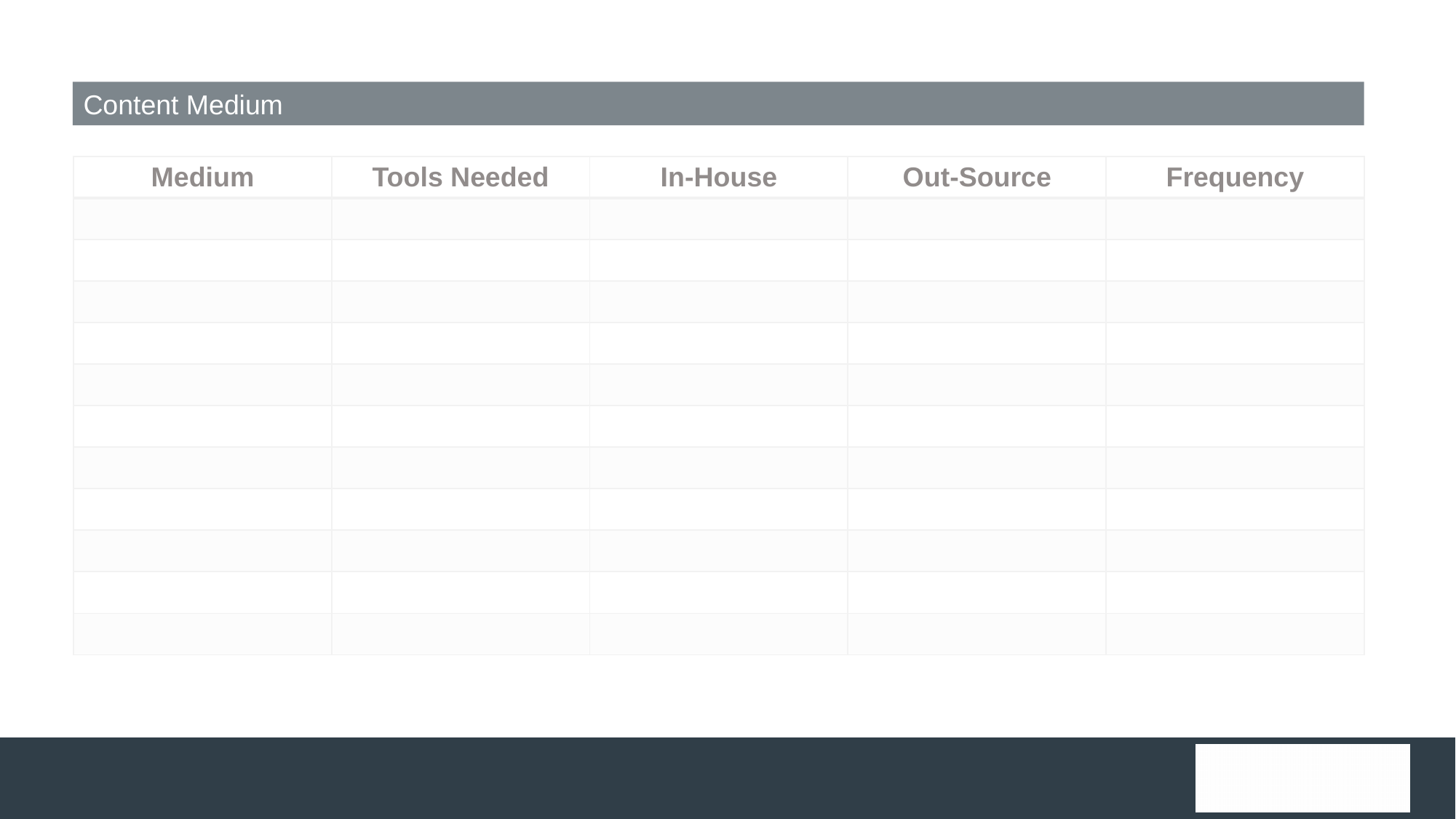

| Medium | Tools Needed | In-House | Out-Source | Frequency |
| --- | --- | --- | --- | --- |
|  |  |  |  |  |
|  |  |  |  |  |
|  |  |  |  |  |
|  |  |  |  |  |
|  |  |  |  |  |
|  |  |  |  |  |
|  |  |  |  |  |
|  |  |  |  |  |
|  |  |  |  |  |
|  |  |  |  |  |
|  |  |  |  |  |